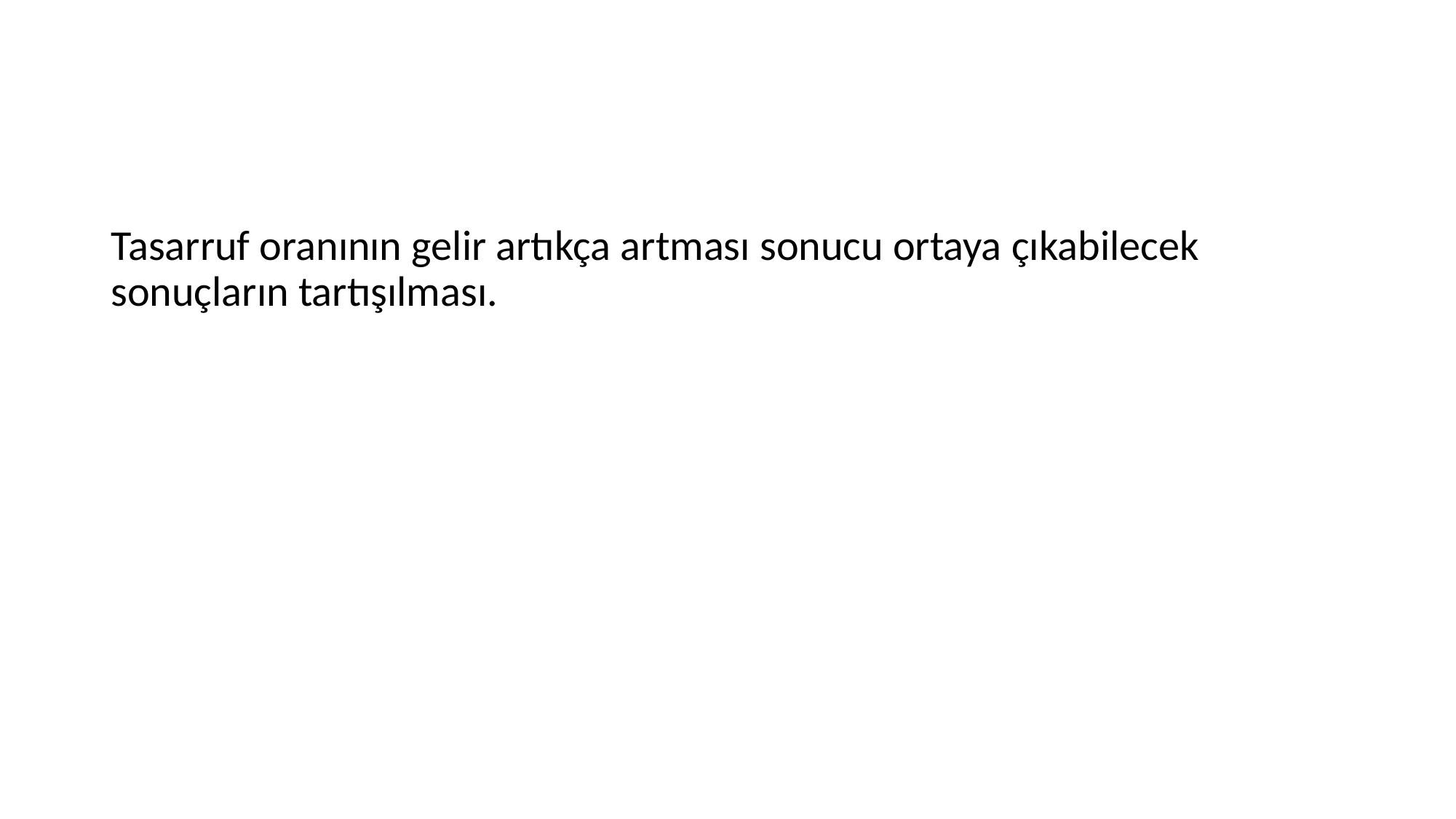

Tasarruf oranının gelir artıkça artması sonucu ortaya çıkabilecek sonuçların tartışılması.